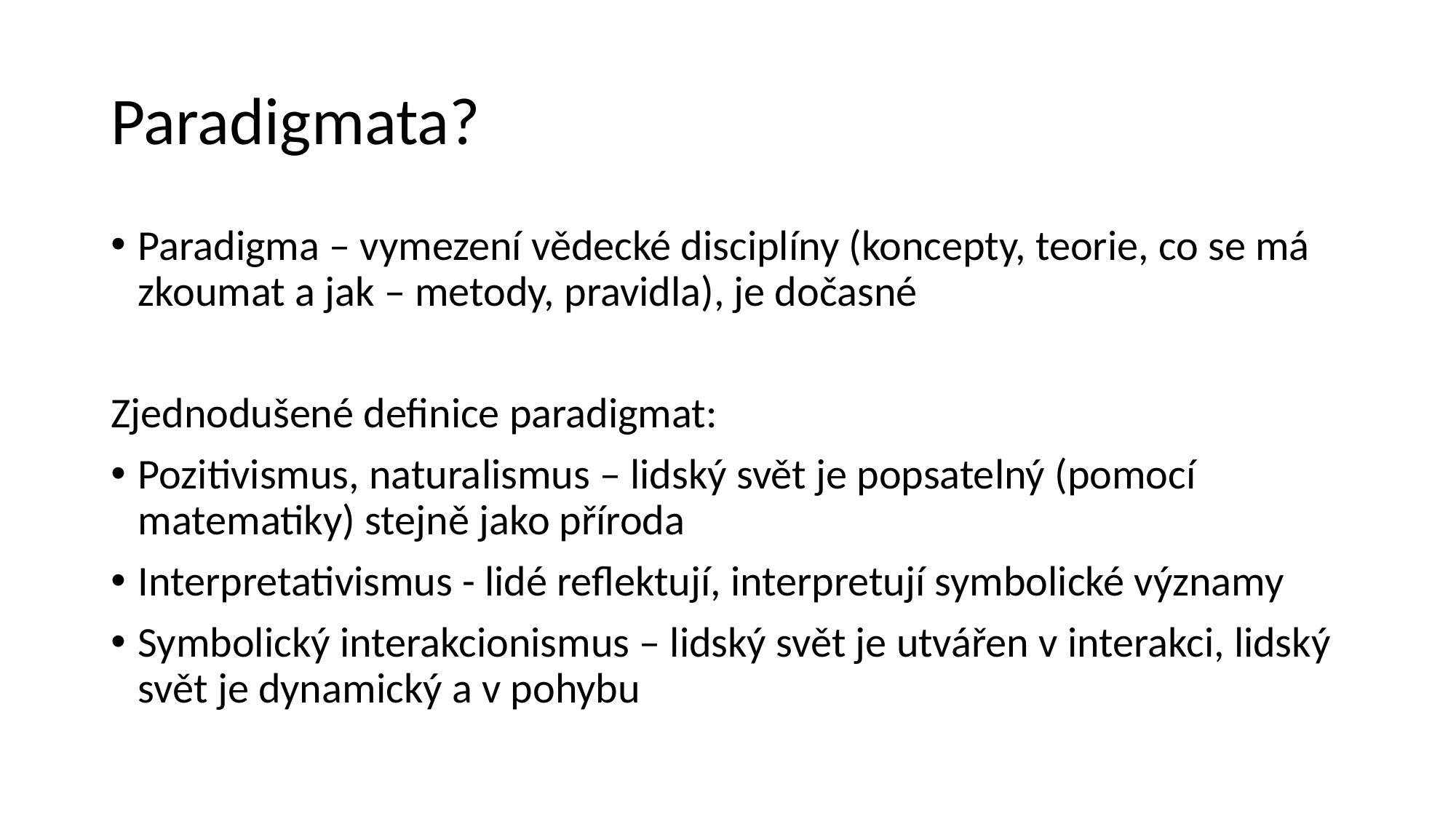

# Paradigmata?
Paradigma – vymezení vědecké disciplíny (koncepty, teorie, co se má zkoumat a jak – metody, pravidla), je dočasné

Zjednodušené definice paradigmat:
Pozitivismus, naturalismus – lidský svět je popsatelný (pomocí matematiky) stejně jako příroda
Interpretativismus - lidé reflektují, interpretují symbolické významy
Symbolický interakcionismus – lidský svět je utvářen v interakci, lidský svět je dynamický a v pohybu